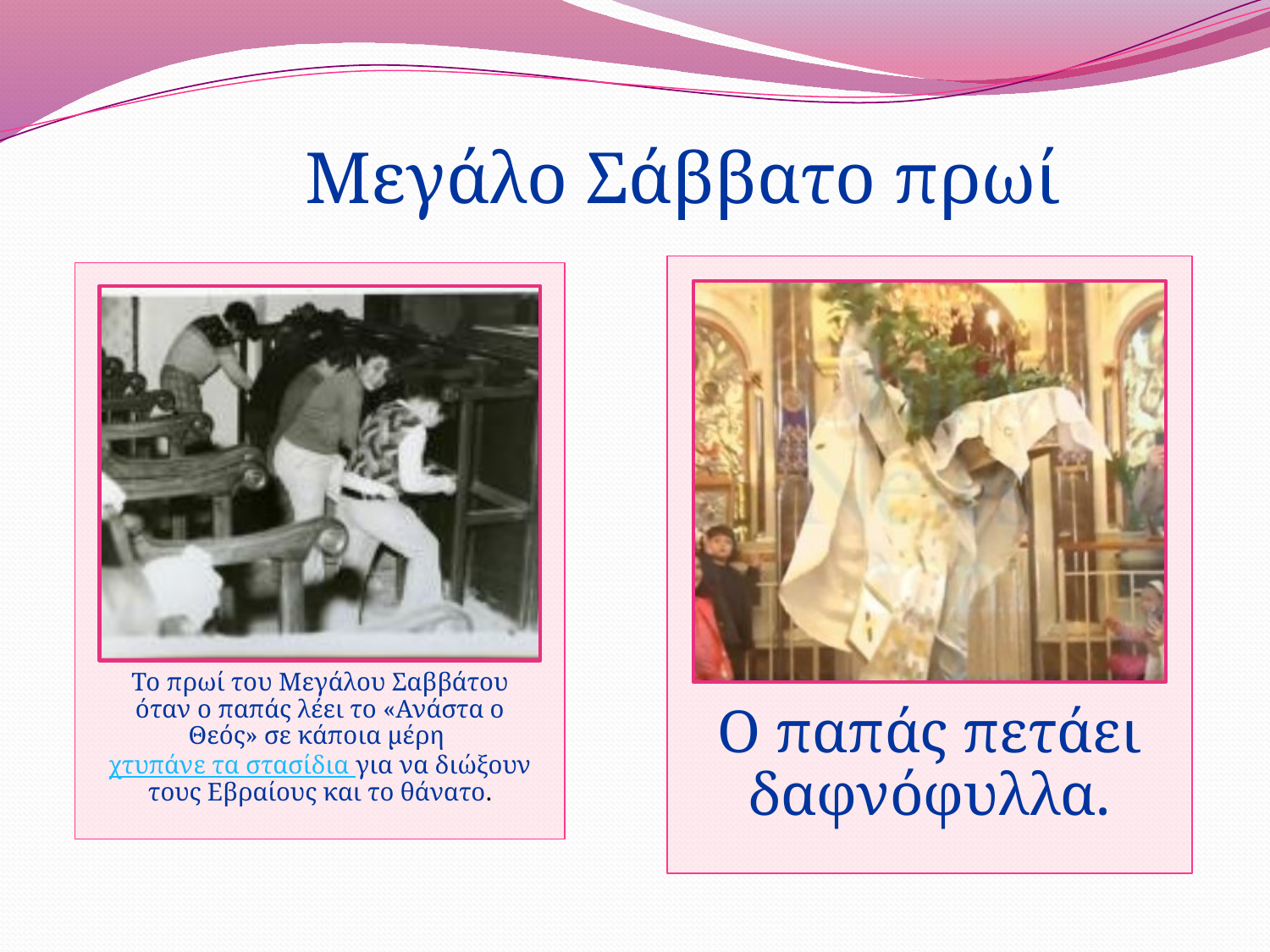

Μεγάλο Σάββατο πρωί
Το πρωί του Μεγάλου Σαββάτου όταν ο παπάς λέει το «Ανάστα ο Θεός» σε κάποια μέρη χτυπάνε τα στασίδια για να διώξουν τους Εβραίους και το θάνατο.
Ο παπάς πετάει δαφνόφυλλα.